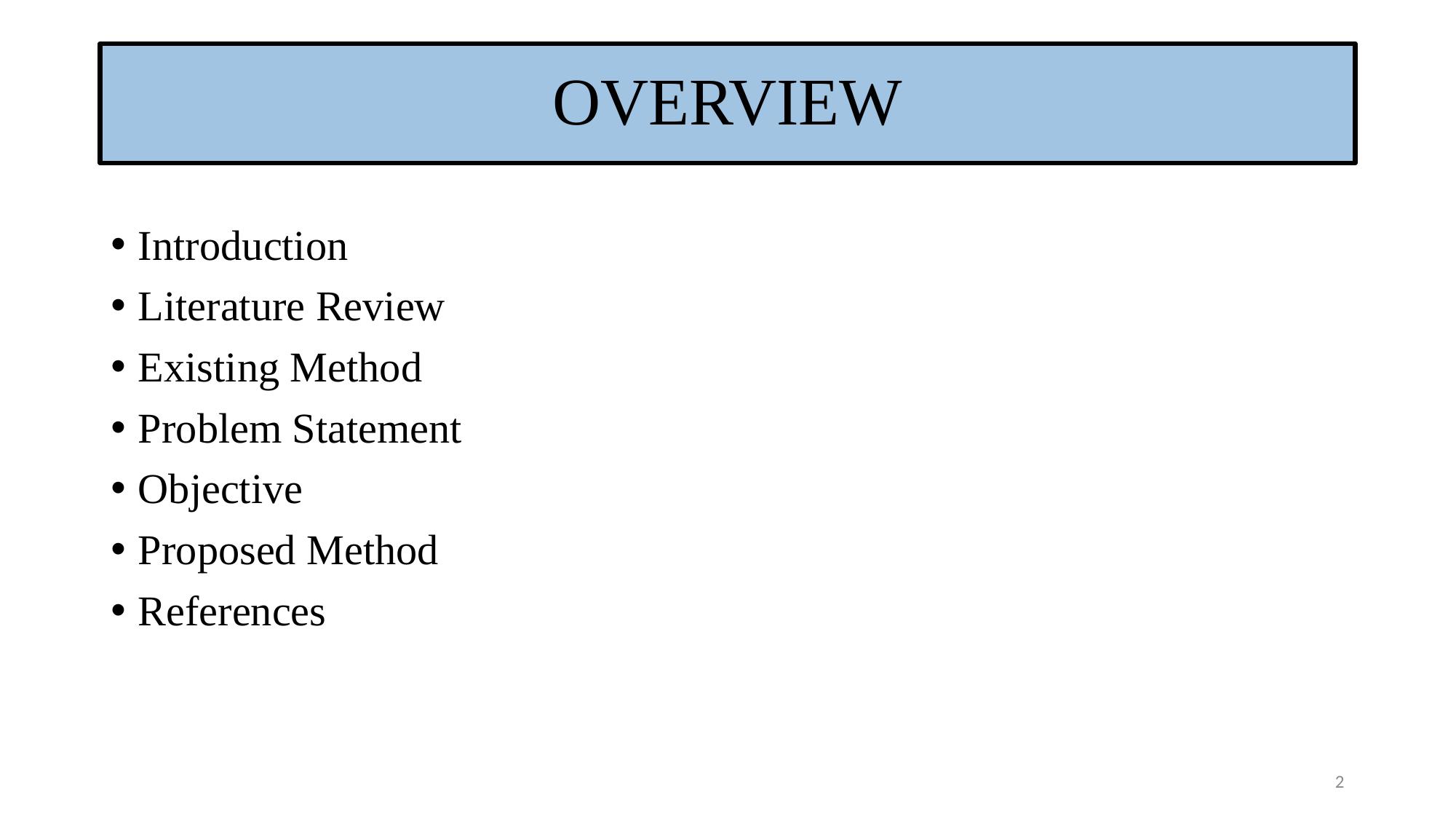

# OVERVIEW
Introduction
Literature Review
Existing Method
Problem Statement
Objective
Proposed Method
References
2